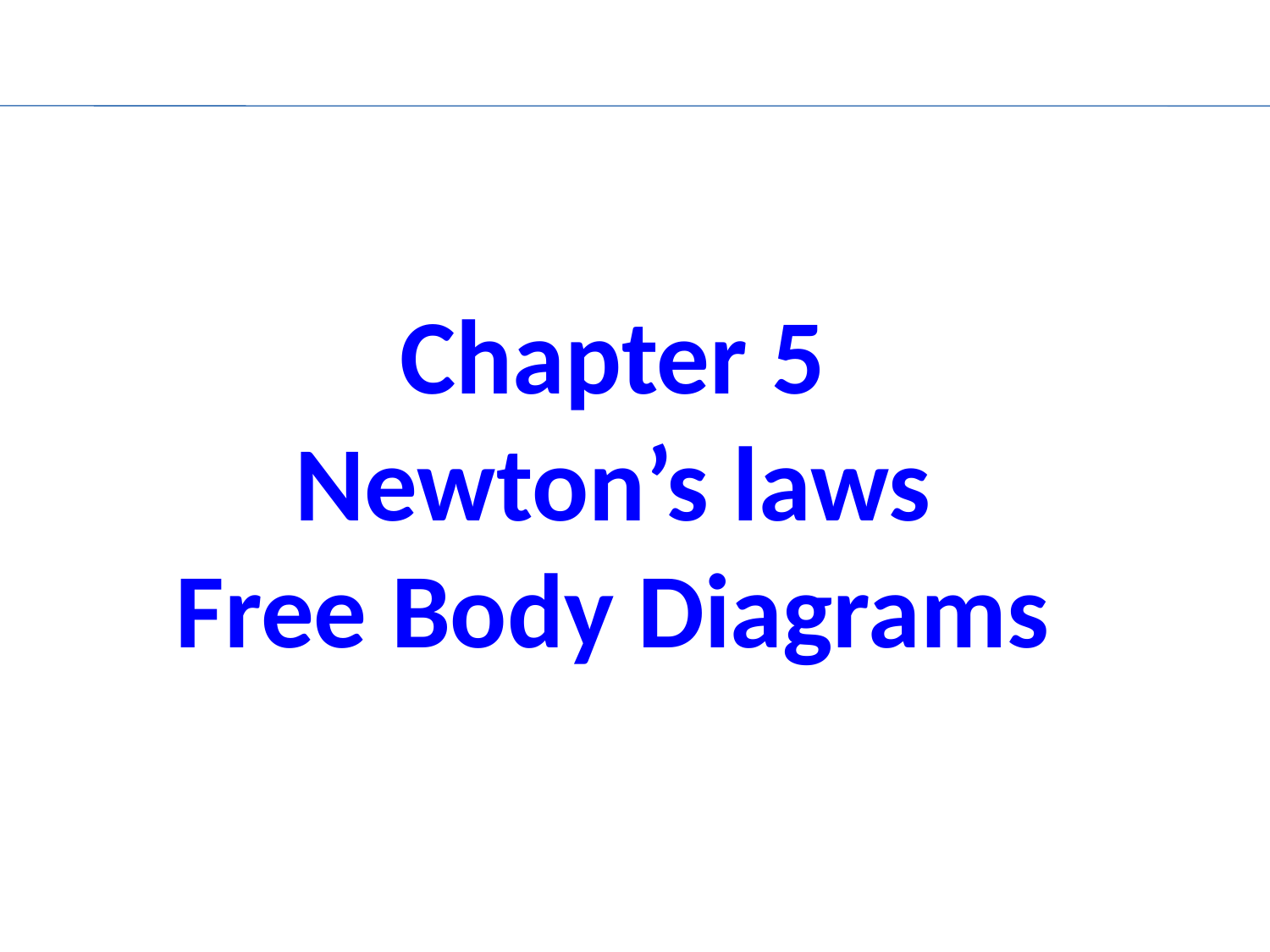

Chapter 5
Newton’s laws
Free Body Diagrams